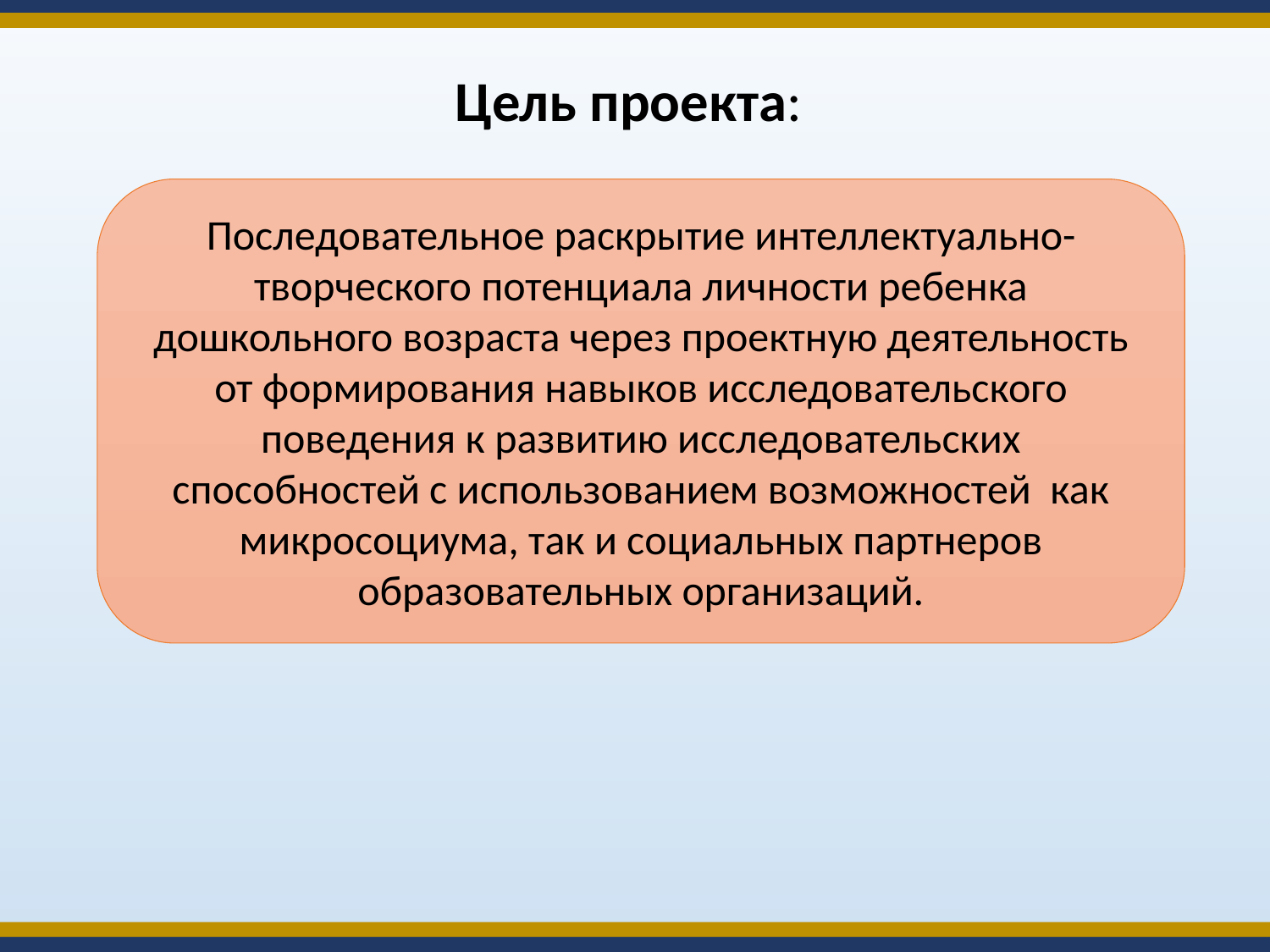

Цель проекта:
Последовательное раскрытие интеллектуально-творческого потенциала личности ребенка дошкольного возраста через проектную деятельность от формирования навыков исследовательского поведения к развитию исследовательских способностей с использованием возможностей  как микросоциума, так и социальных партнеров образовательных организаций.